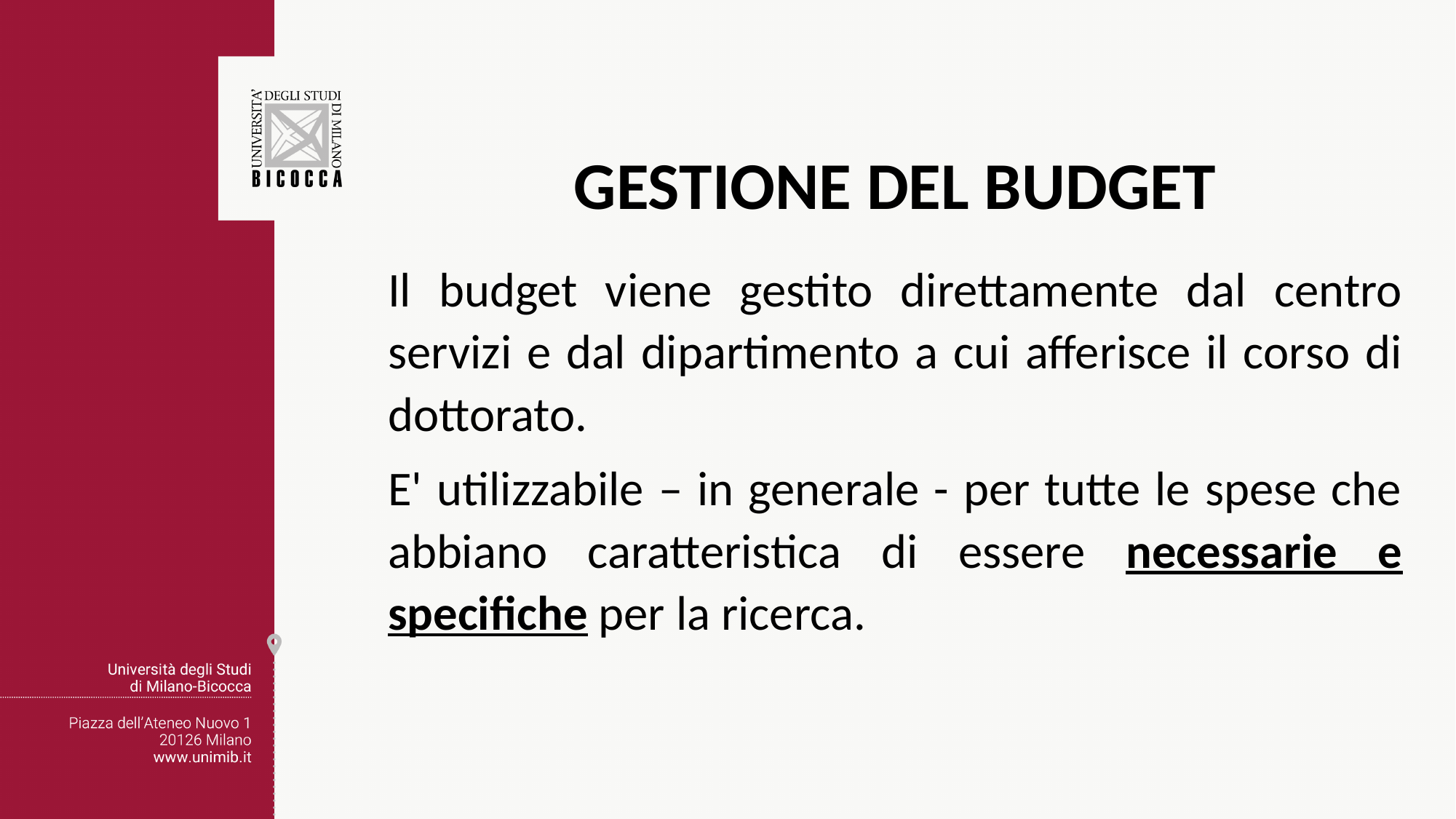

#
GESTIONE DEL BUDGET

Il budget viene gestito direttamente dal centro servizi e dal dipartimento a cui afferisce il corso di dottorato.
E' utilizzabile – in generale - per tutte le spese che abbiano caratteristica di essere necessarie e specifiche per la ricerca.